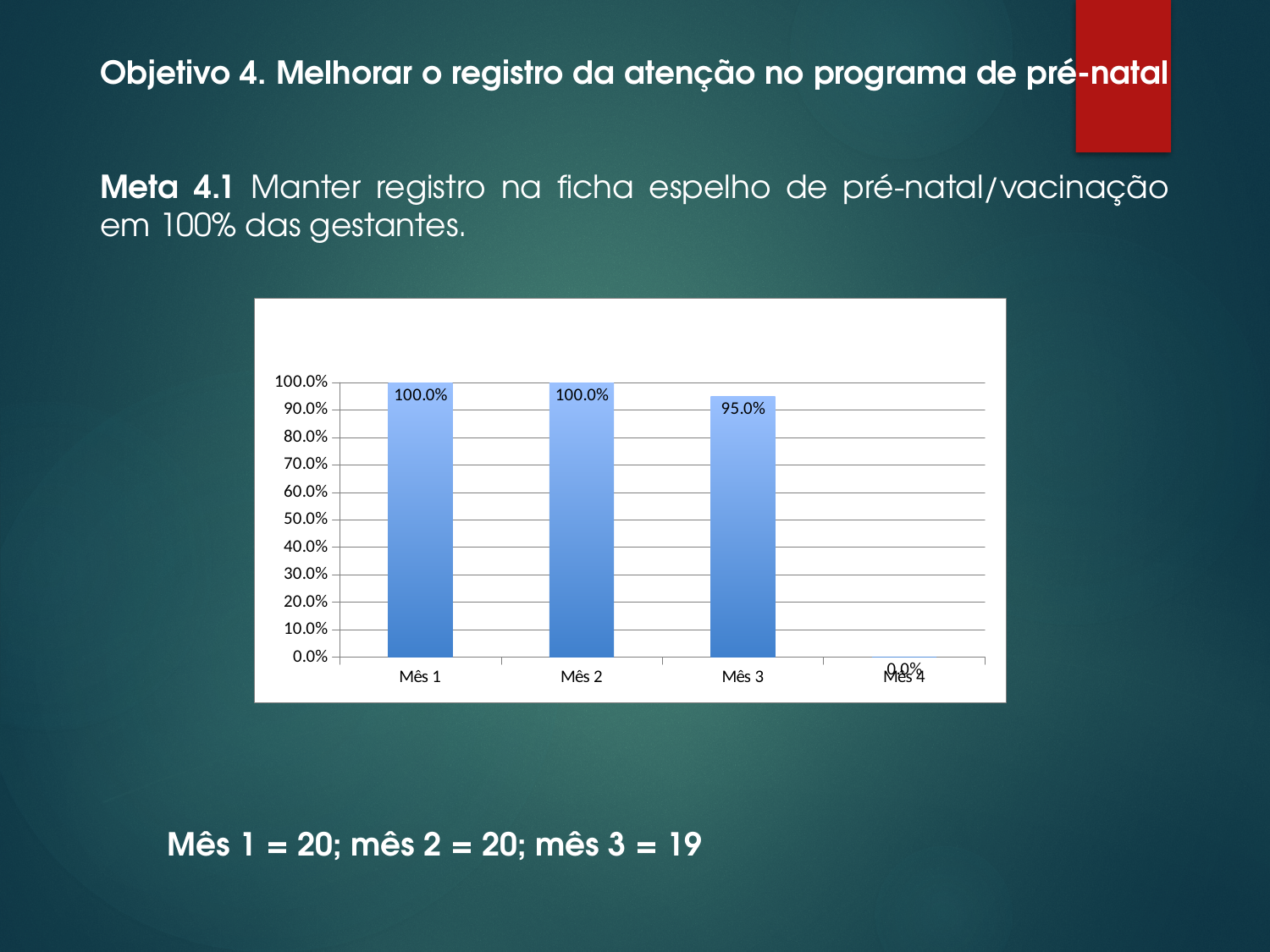

Objetivo 4. Melhorar o registro da atenção no programa de pré-natal
Meta 4.1 Manter registro na ficha espelho de pré-natal/vacinação em 100% das gestantes.

### Chart

| Category | Proporção de gestantes com registro na ficha espelho de pré-natal/vacinação |
|---|---|
| Mês 1 | 1.0 |
| Mês 2 | 1.0 |
| Mês 3 | 0.95 |
| Mês 4 | 0.0 |
Mês 1 = 20; mês 2 = 20; mês 3 = 19